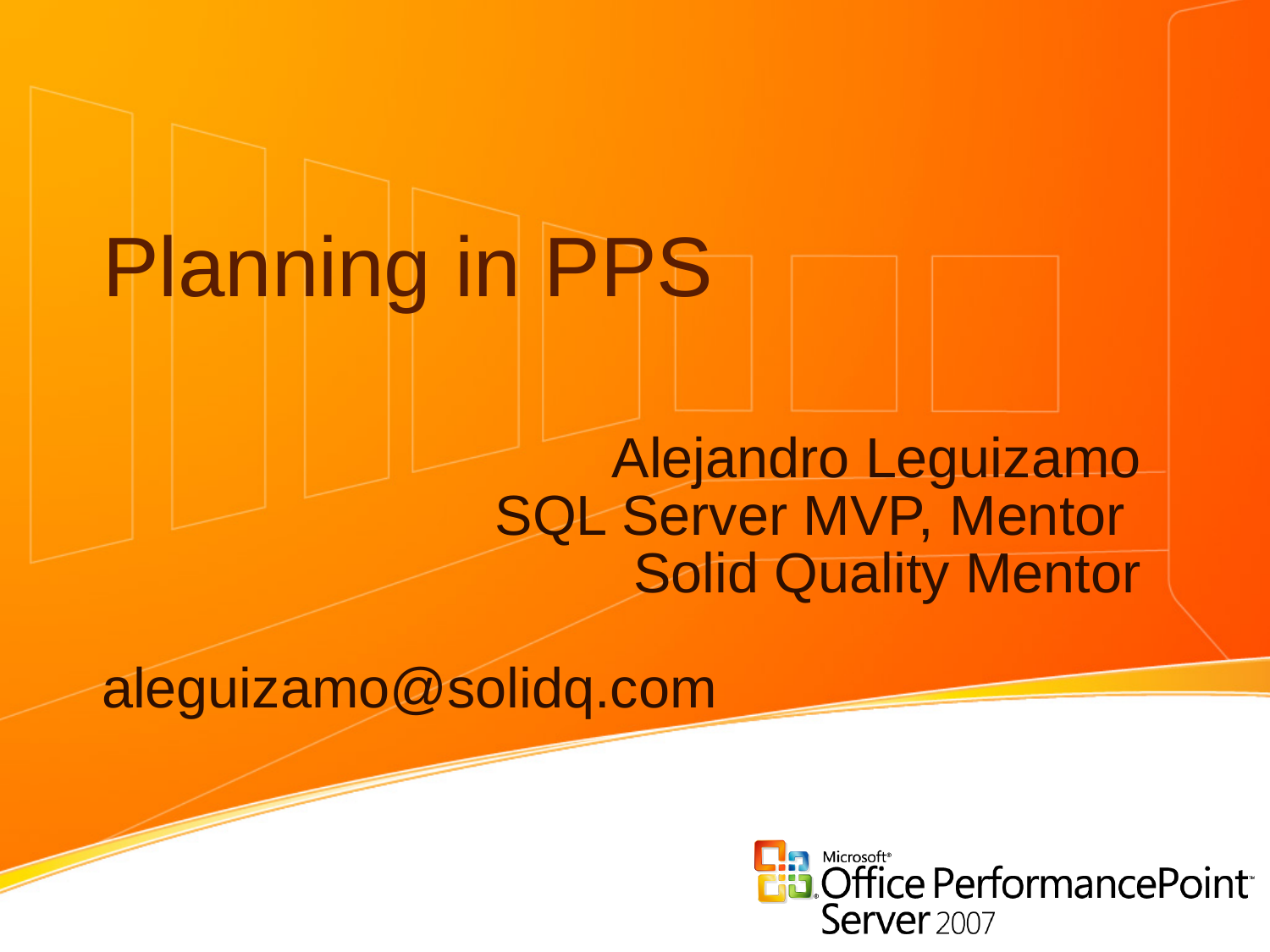

# Planning in PPS
Alejandro Leguizamo
SQL Server MVP, Mentor
Solid Quality Mentor

aleguizamo@solidq.com